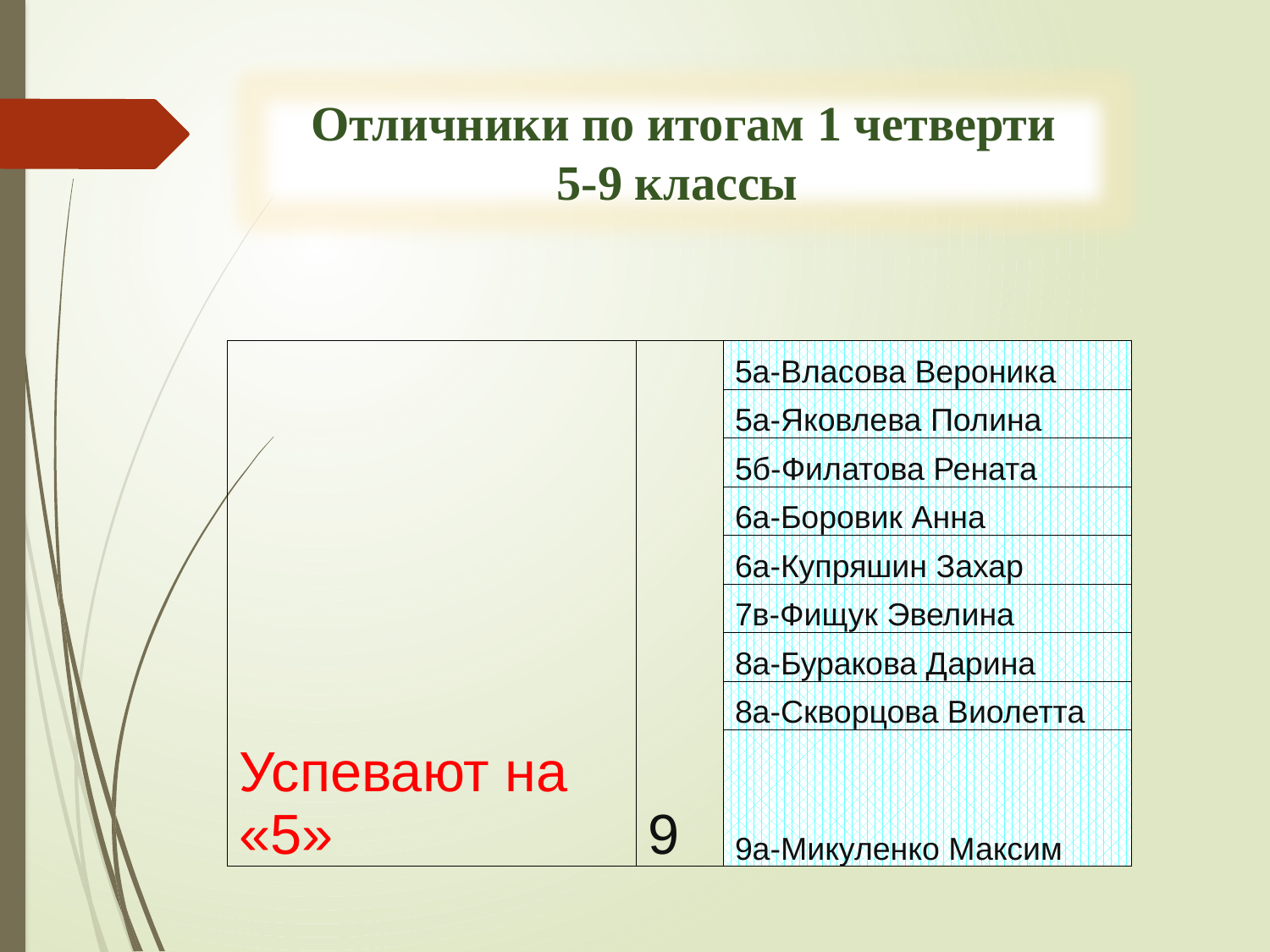

Отличники по итогам 1 четверти
5-9 классы
| Успевают на «5» | 9 | 5а-Власова Вероника |
| --- | --- | --- |
|  |  | 5а-Яковлева Полина |
|  |  | 5б-Филатова Рената |
|  |  | 6а-Боровик Анна |
|  |  | 6а-Купряшин Захар |
|  |  | 7в-Фищук Эвелина |
|  |  | 8а-Буракова Дарина |
|  |  | 8а-Скворцова Виолетта |
|  |  | 9а-Микуленко Максим |